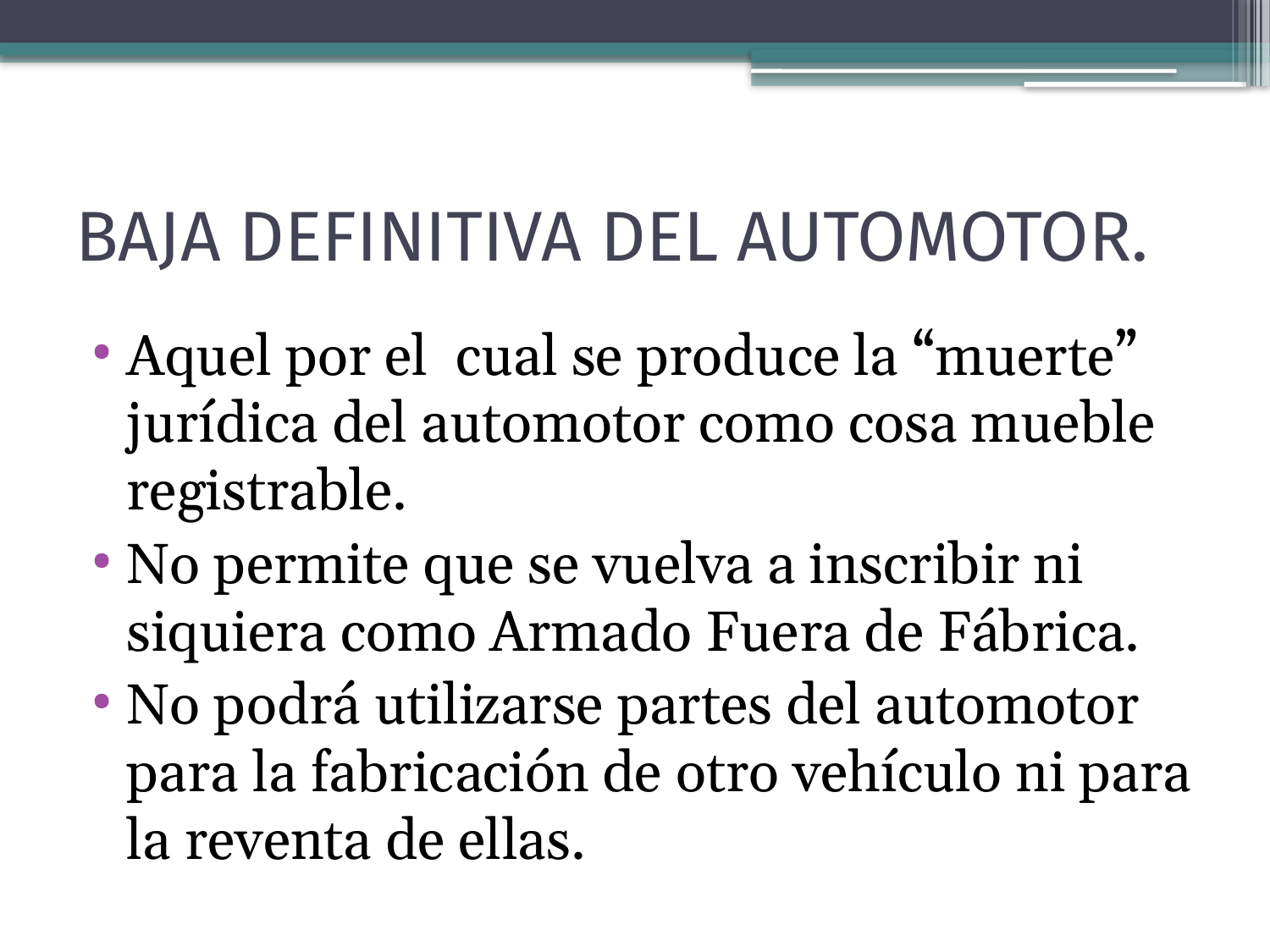

# BAJA DEFINITIVA DEL AUTOMOTOR.
Aquel por el  cual se produce la “muerte” jurídica del automotor como cosa mueble registrable.
No permite que se vuelva a inscribir ni siquiera como Armado Fuera de Fábrica.
No podrá utilizarse partes del automotor para la fabricación de otro vehículo ni para la reventa de ellas.